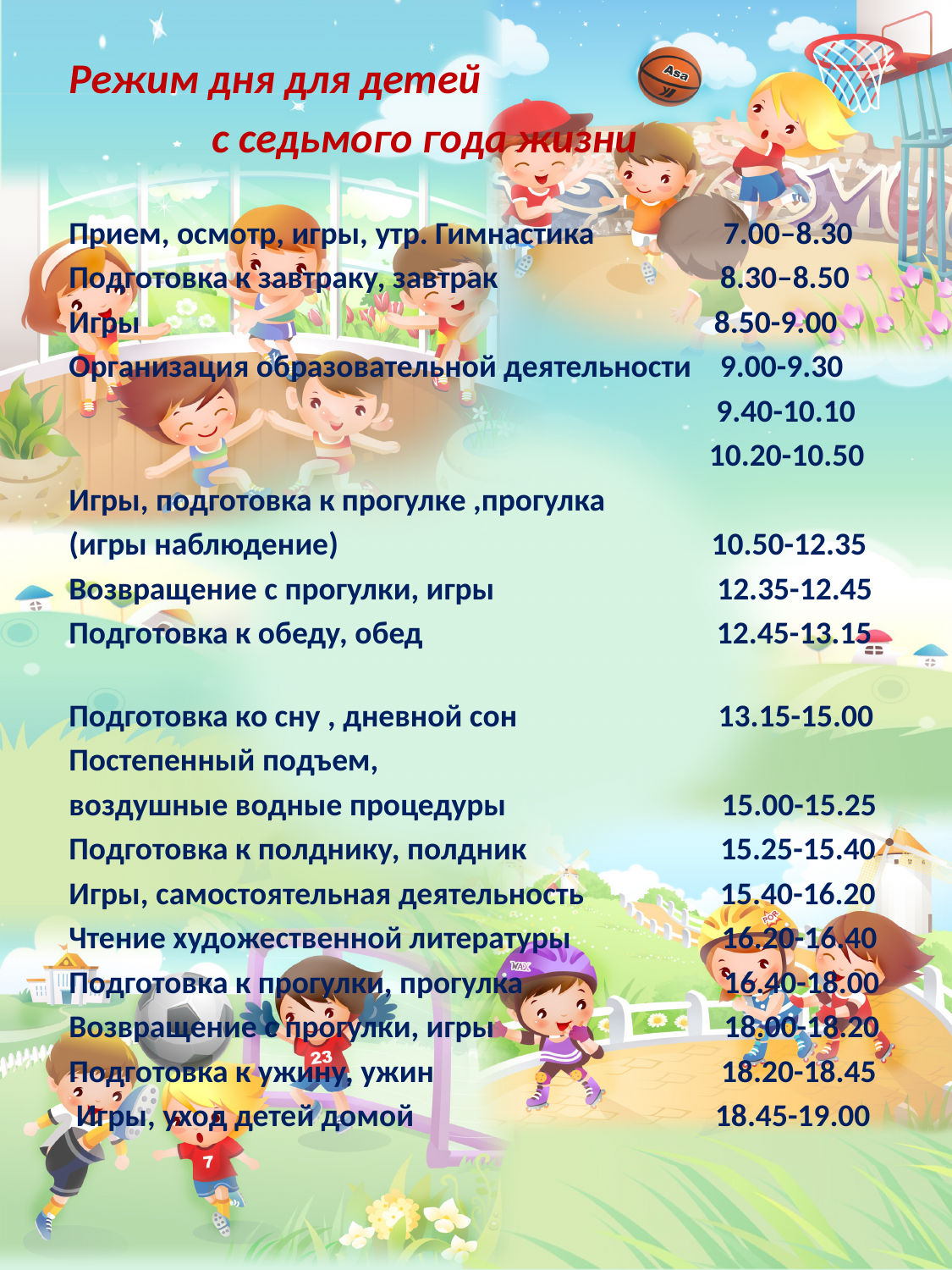

Режим дня для детей
               с седьмого года жизни

Прием, осмотр, игры, утр. Гимнастика                  7.00–8.30
Подготовка к завтраку, завтрак                               8.30–8.50
Игры                                                                                8.50-9.00
Организация образовательной деятельности    9.00-9.30
                                                                                          9.40-10.10
                                                                                         10.20-10.50
Игры, подготовка к прогулке ,прогулка
(игры наблюдение)                                                    10.50-12.35
Возвращение с прогулки, игры                               12.35-12.45
Подготовка к обеду, обед                                         12.45-13.15
Подготовка ко сну , дневной сон                            13.15-15.00
Постепенный подъем,
воздушные водные процедуры                              15.00-15.25
Подготовка к полднику, полдник                           15.25-15.40
Игры, самостоятельная деятельность                   15.40-16.20
Чтение художественной литературы                     16.20-16.40
Подготовка к прогулки, прогулка                            16.40-18.00
Возвращение с прогулки, игры                                18.00-18.20
Подготовка к ужину, ужин                                        18.20-18.45
 Игры, уход детей домой                                          18.45-19.00